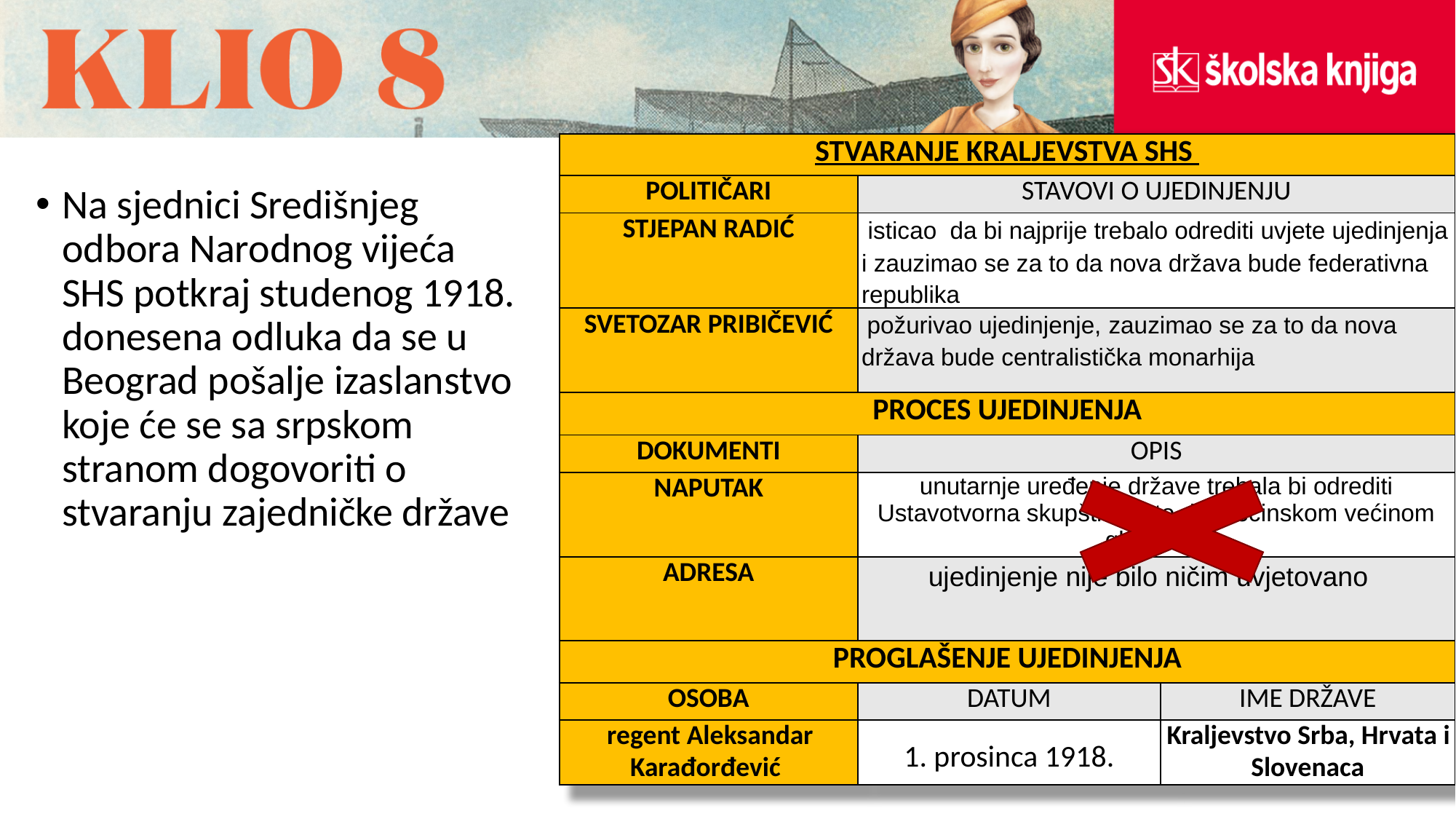

| STVARANJE KRALJEVSTVA SHS |  |  |
| --- | --- | --- |
| POLITIČARI | STAVOVI O UJEDINJENJU |  |
| STJEPAN RADIĆ | isticao da bi najprije trebalo odrediti uvjete ujedinjenja i zauzimao se za to da nova država bude federativna republika |  |
| SVETOZAR PRIBIČEVIĆ | požurivao ujedinjenje, zauzimao se za to da nova država bude centralistička monarhija |  |
| PROCES UJEDINJENJA |  |  |
| DOKUMENTI | OPIS |  |
| NAPUTAK | unutarnje uređenje države trebala bi odrediti Ustavotvorna skupština, i to dvotrećinskom većinom glasova |  |
| ADRESA | ujedinjenje nije bilo ničim uvjetovano |  |
| PROGLAŠENJE UJEDINJENJA |  |  |
| OSOBA | DATUM | IME DRŽAVE |
| regent Aleksandar Karađorđević | 1. prosinca 1918. | Kraljevstvo Srba, Hrvata i Slovenaca |
Na sjednici Središnjeg odbora Narodnog vijeća SHS potkraj studenog 1918. donesena odluka da se u Beograd pošalje izaslanstvo koje će se sa srpskom stranom dogovoriti o stvaranju zajedničke države